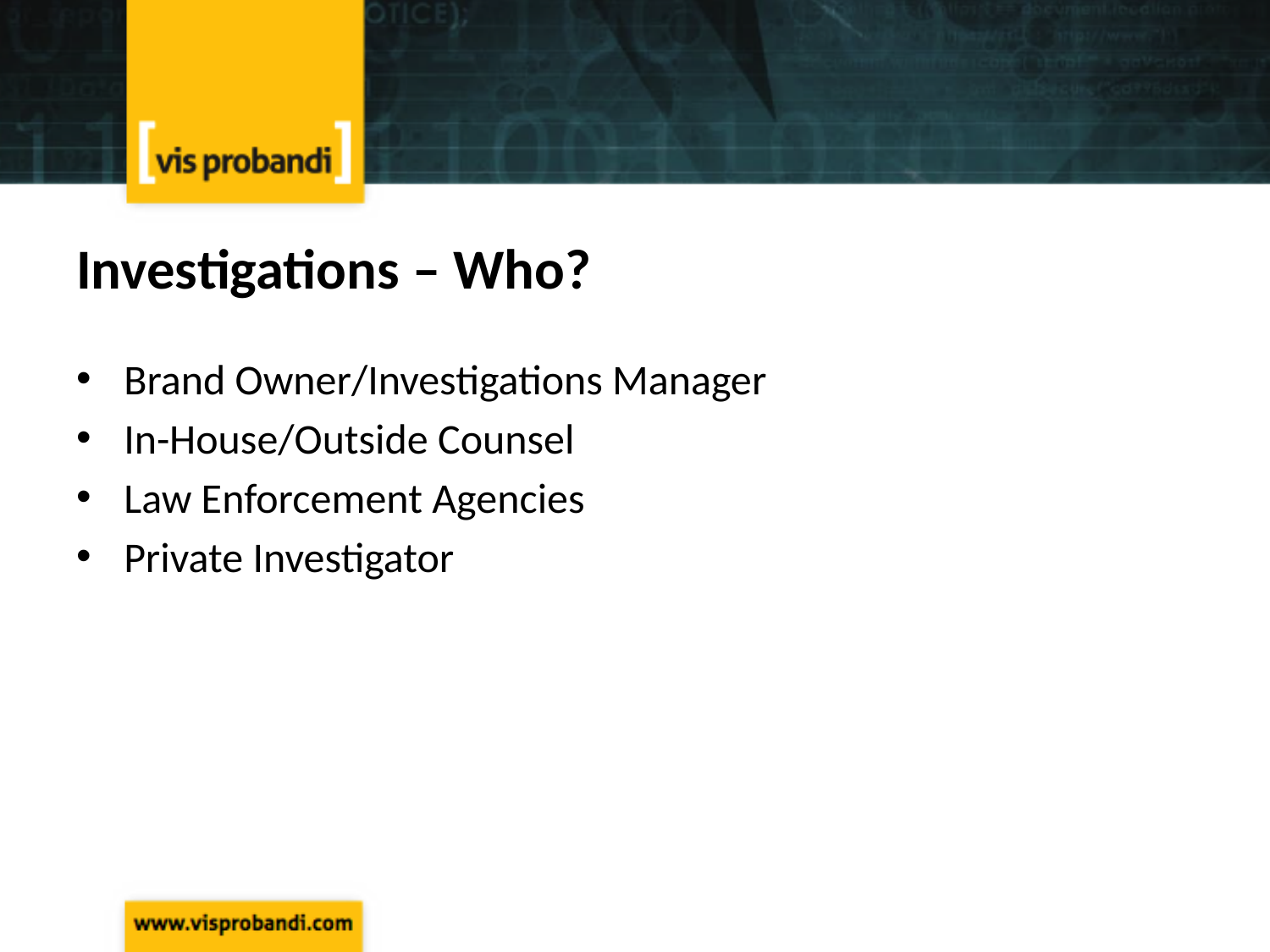

# Investigations – Who?
Brand Owner/Investigations Manager
In-House/Outside Counsel
Law Enforcement Agencies
Private Investigator